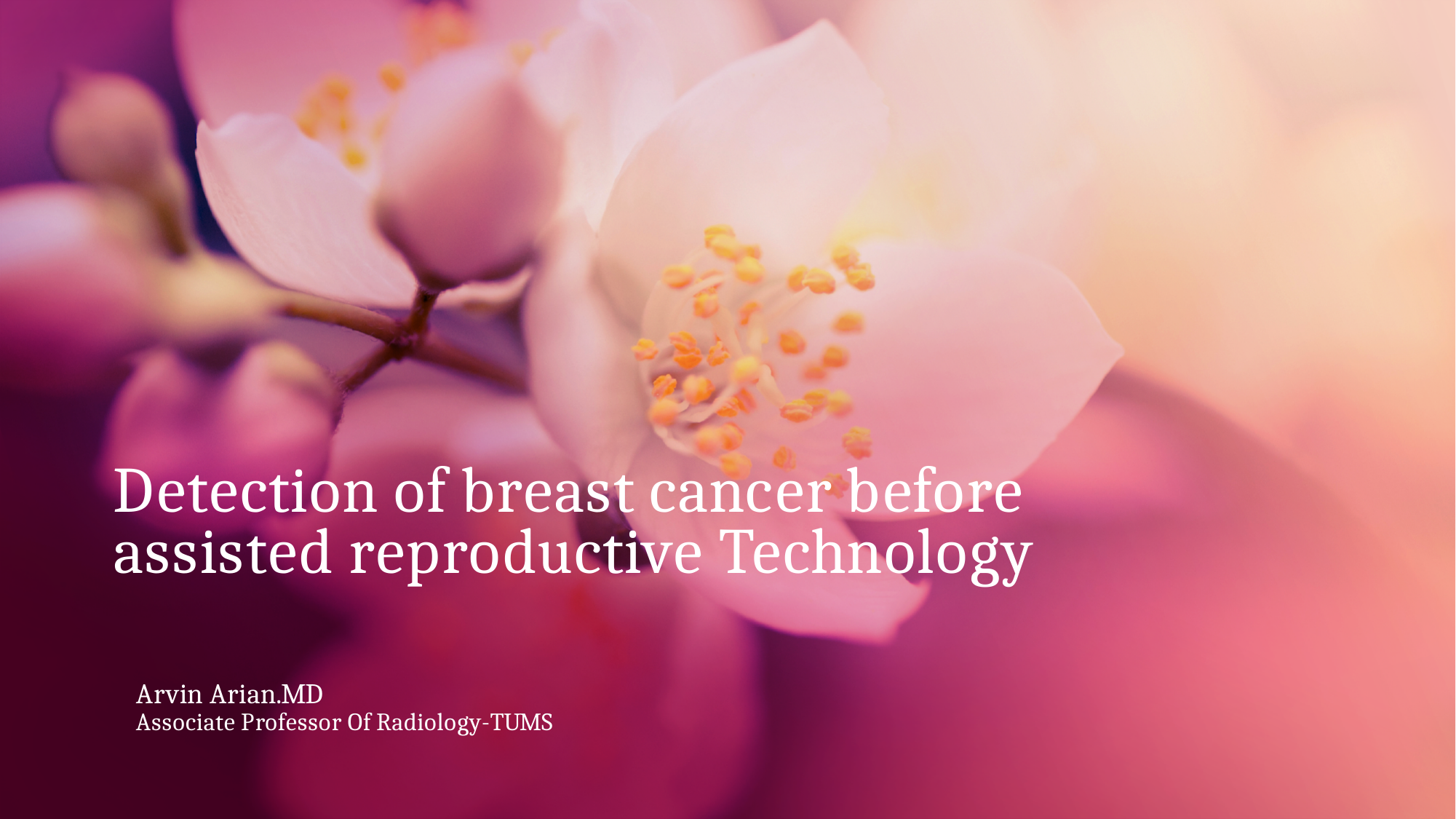

# Detection of breast cancer before assisted reproductive Technology
Arvin Arian.MD
Associate Professor Of Radiology-TUMS